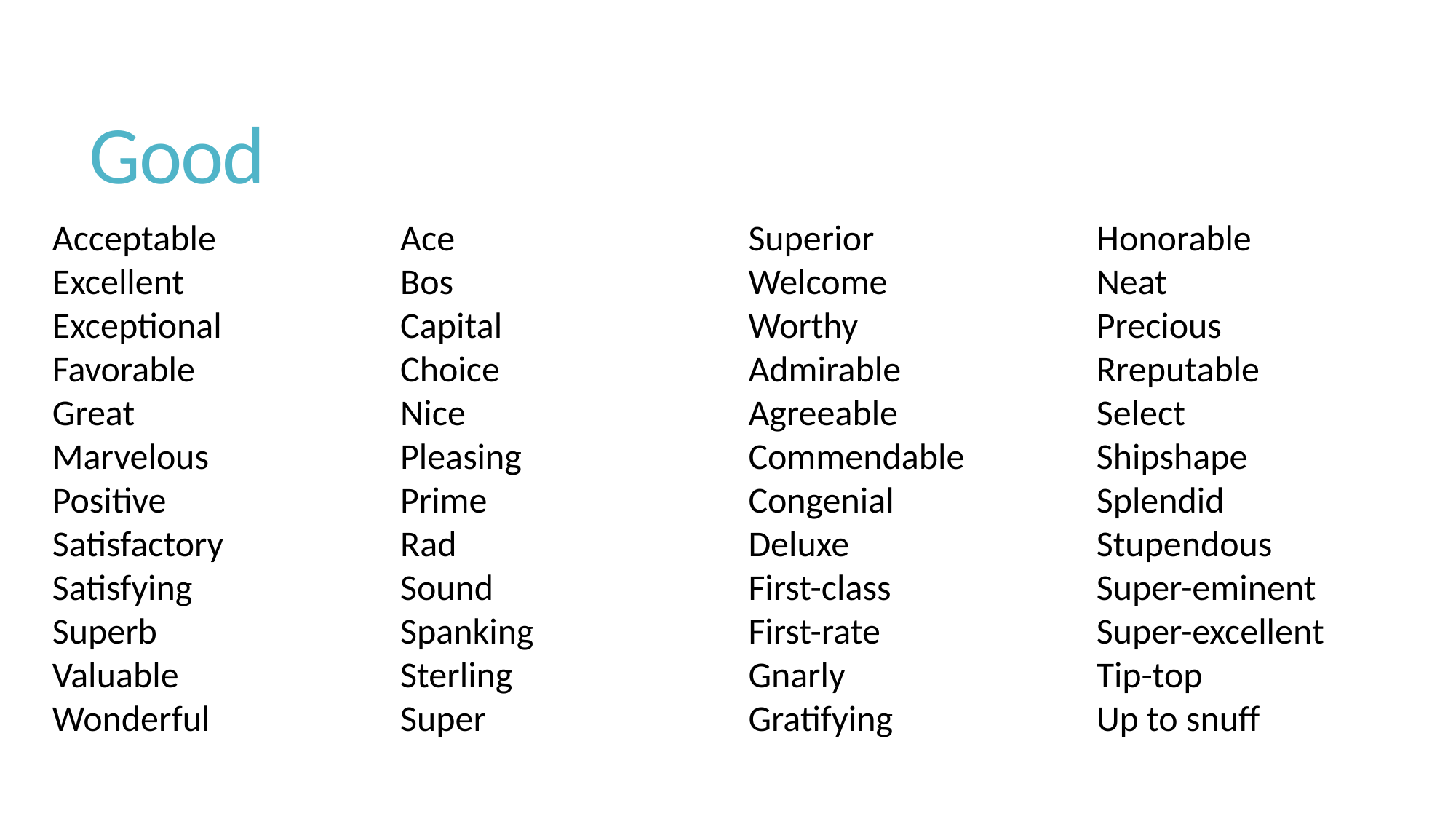

# Good
Acceptable
Excellent
Exceptional
Favorable
Great
Marvelous
Positive
Satisfactory
Satisfying
Superb
Valuable
Wonderful
Ace
Bos
Capital
Choice
Nice
Pleasing
Prime
Rad
Sound
Spanking
Sterling
Super
Superior
Welcome
Worthy
Admirable
Agreeable
Commendable
Congenial
Deluxe
First-class
First-rate
Gnarly
Gratifying
Honorable
Neat
Precious
Rreputable
Select
Shipshape
Splendid
Stupendous
Super-eminent
Super-excellent
Tip-top
Up to snuff